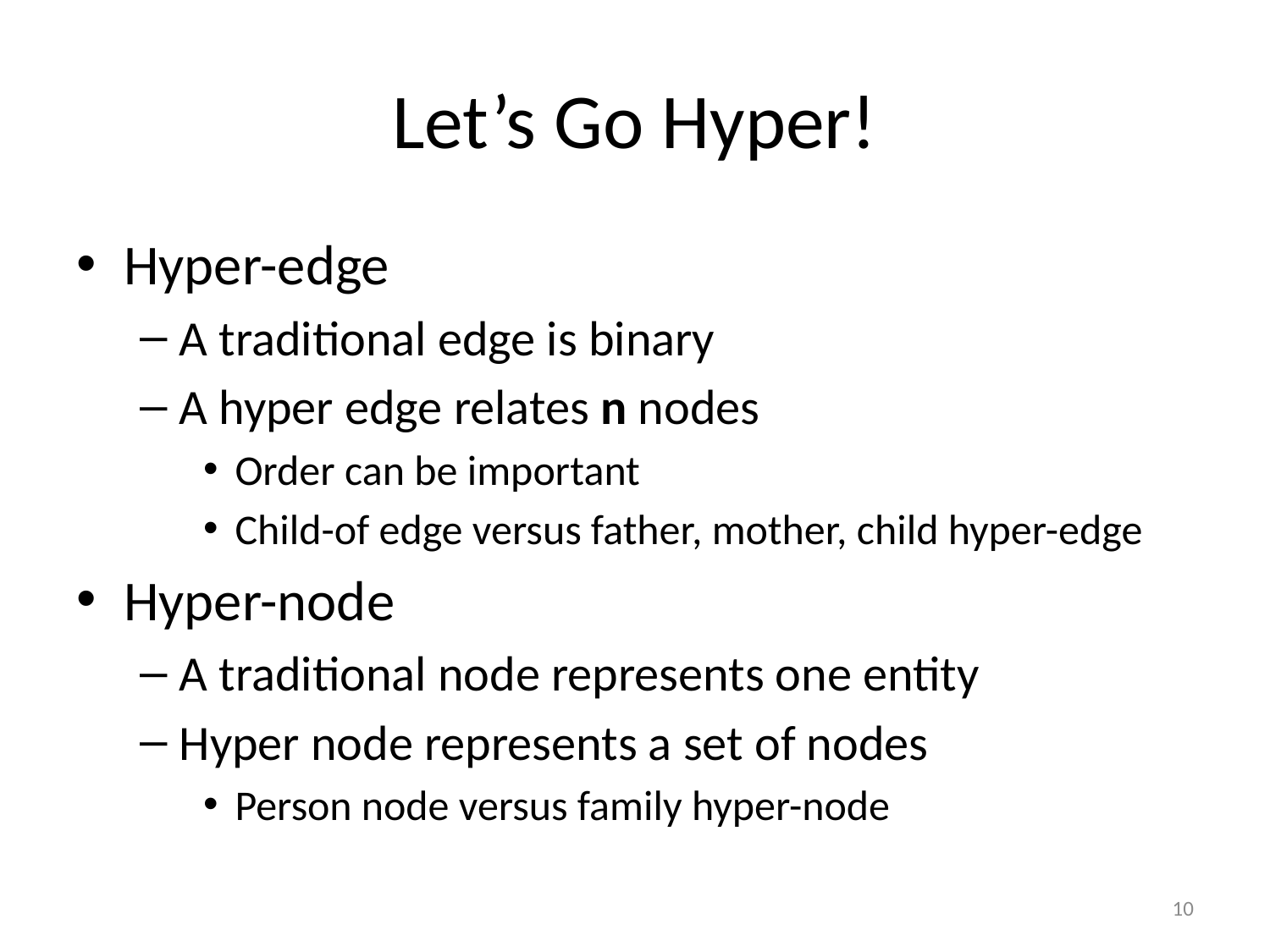

# Let’s Go Hyper!
Hyper-edge
A traditional edge is binary
A hyper edge relates n nodes
Order can be important
Child-of edge versus father, mother, child hyper-edge
Hyper-node
A traditional node represents one entity
Hyper node represents a set of nodes
Person node versus family hyper-node
10